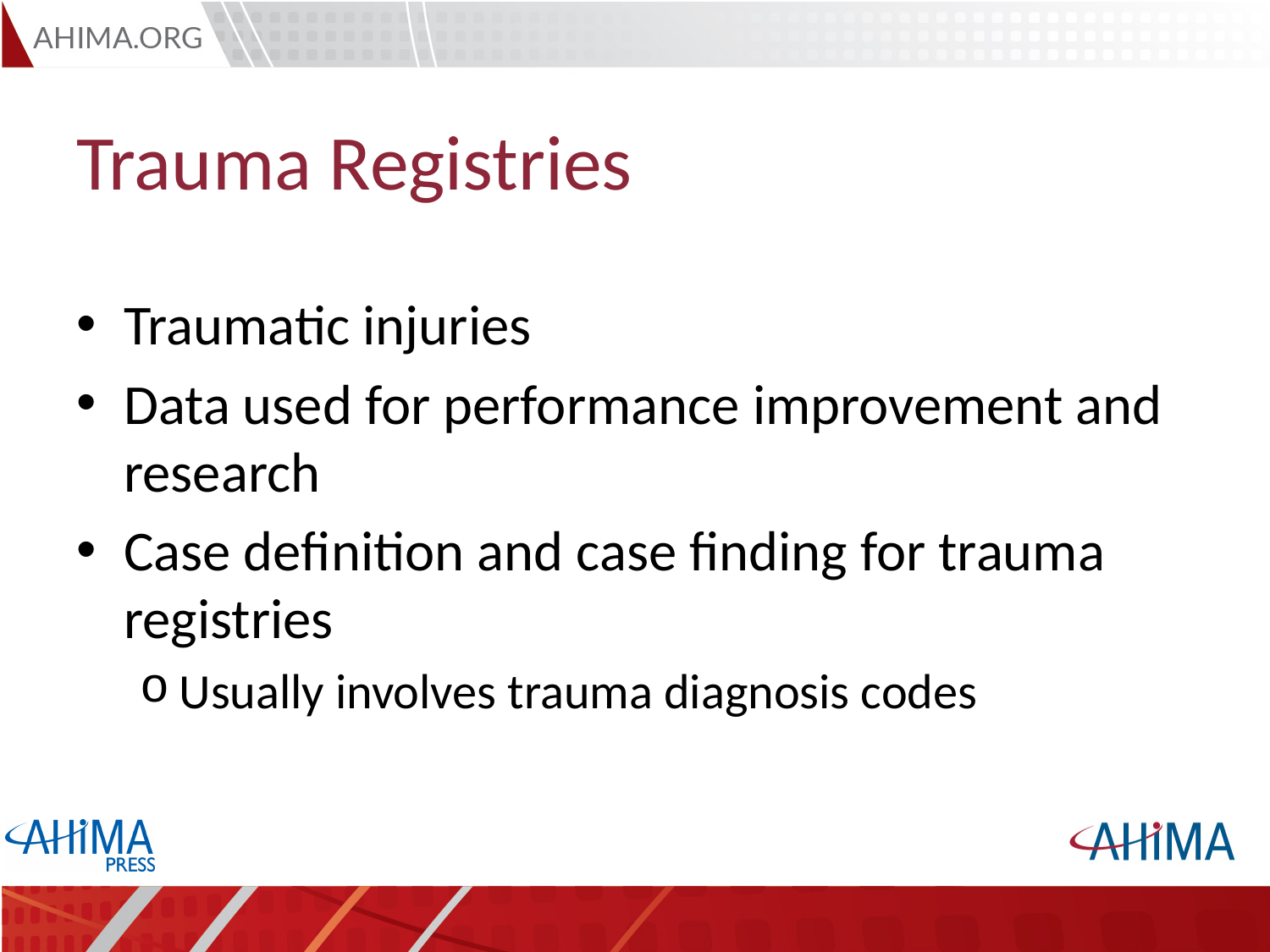

# Trauma Registries
Traumatic injuries
Data used for performance improvement and research
Case definition and case finding for trauma registries
Usually involves trauma diagnosis codes